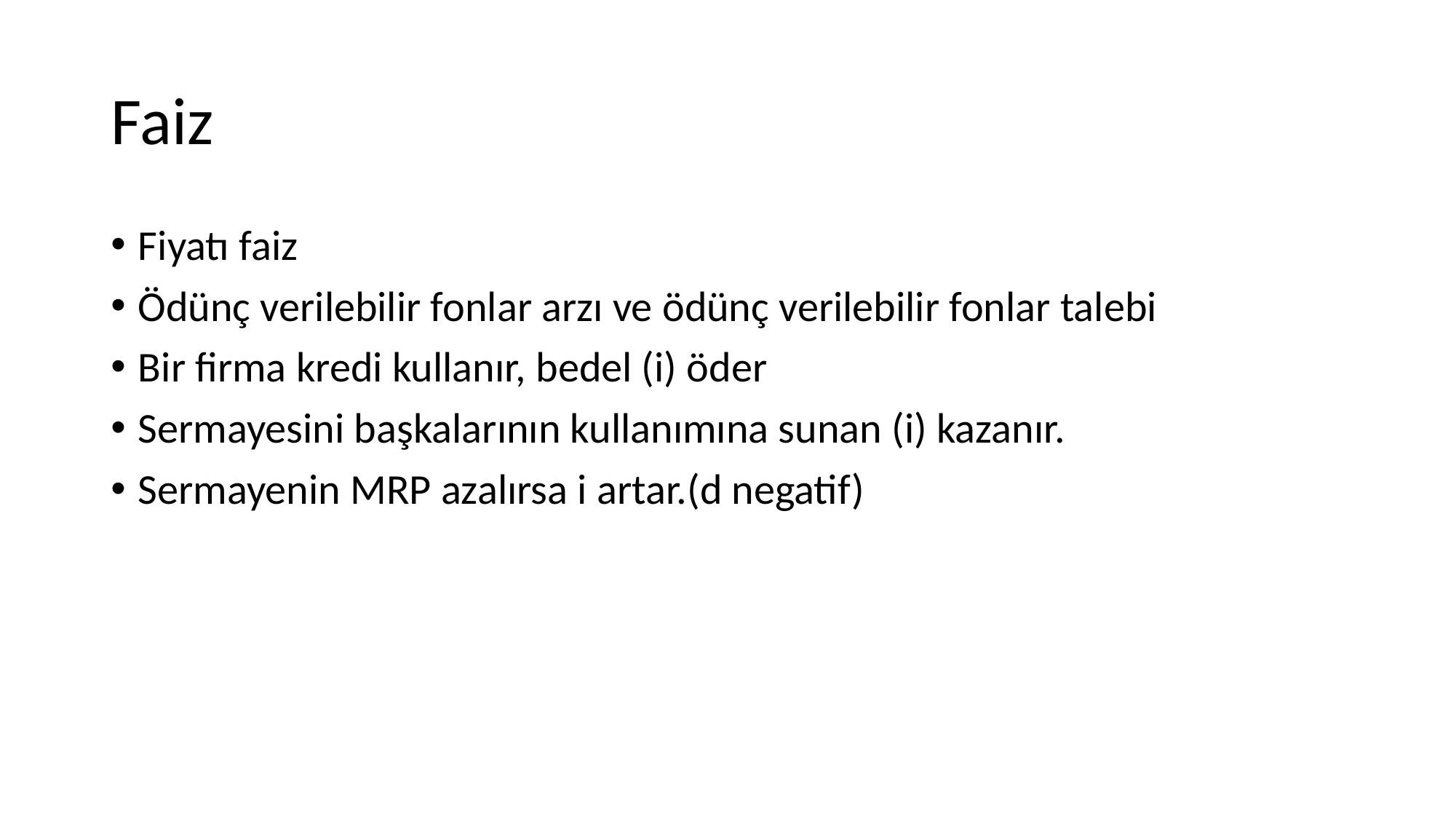

# Faiz
Fiyatı faiz
Ödünç verilebilir fonlar arzı ve ödünç verilebilir fonlar talebi
Bir firma kredi kullanır, bedel (i) öder
Sermayesini başkalarının kullanımına sunan (i) kazanır.
Sermayenin MRP azalırsa i artar.(d negatif)